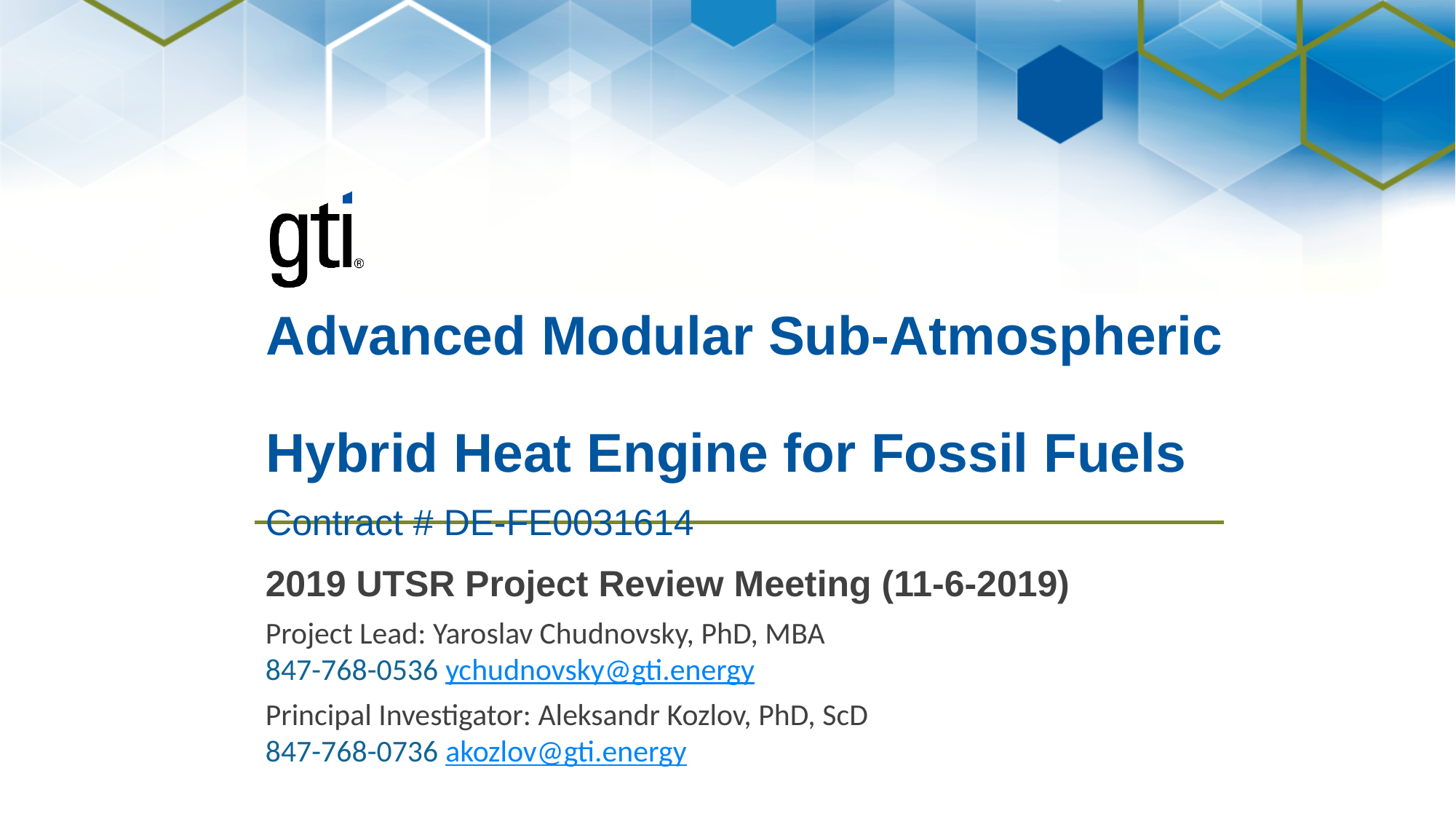

# Advanced Modular Sub-Atmospheric Hybrid Heat Engine for Fossil Fuels Contract # DE-FE0031614
2019 UTSR Project Review Meeting (11-6-2019)
Project Lead: Yaroslav Chudnovsky, PhD, MBA
847-768-0536 ychudnovsky@gti.energy
Principal Investigator: Aleksandr Kozlov, PhD, ScD
847-768-0736 akozlov@gti.energy